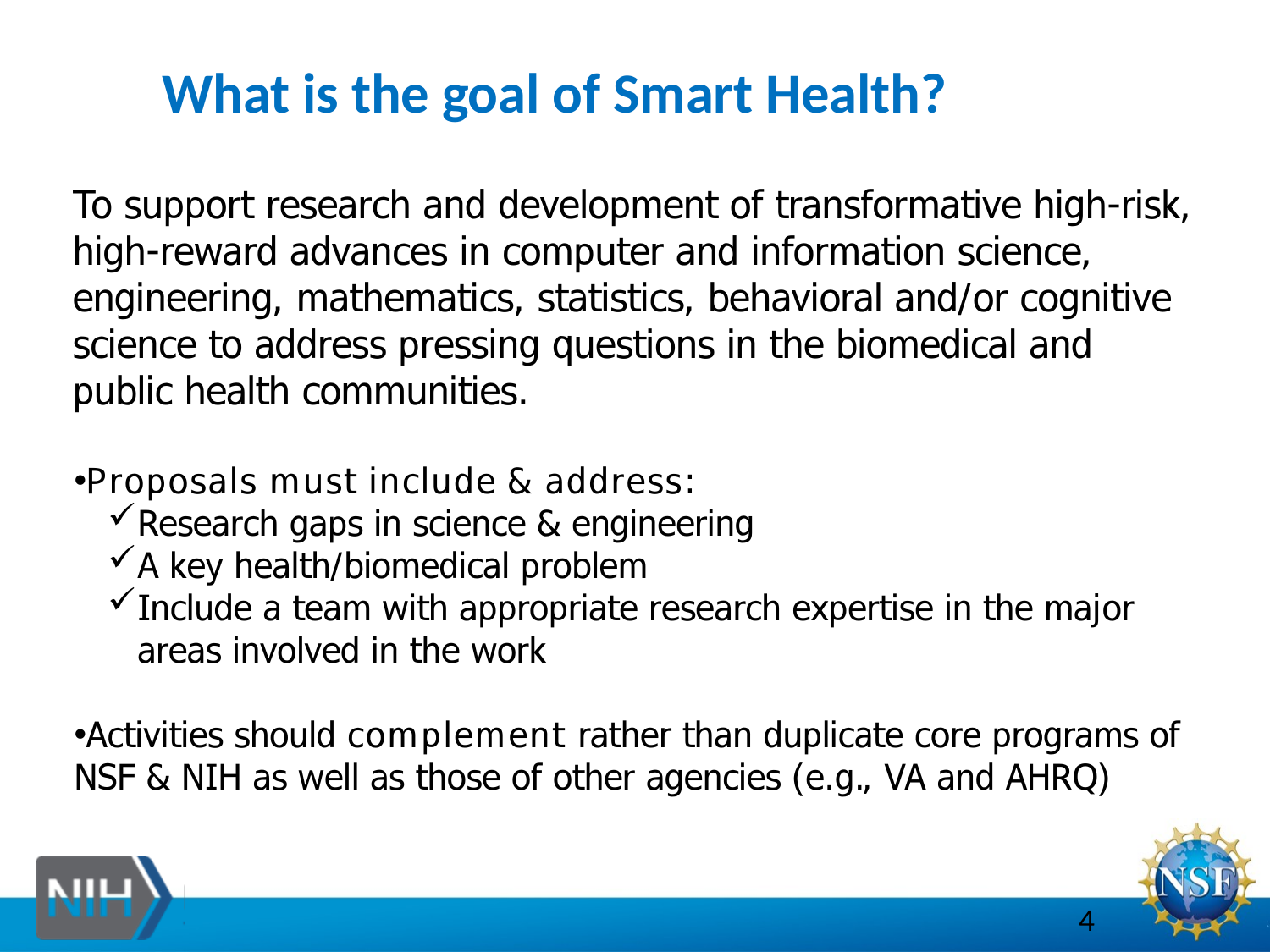

# What is the goal of Smart Health?
To support research and development of transformative high-risk, high-reward advances in computer and information science, engineering, mathematics, statistics, behavioral and/or cognitive science to address pressing questions in the biomedical and public health communities.
Proposals must include & address:
Research gaps in science & engineering
A key health/biomedical problem
Include a team with appropriate research expertise in the major areas involved in the work

Activities should complement rather than duplicate core programs of NSF & NIH as well as those of other agencies (e.g., VA and AHRQ)
4